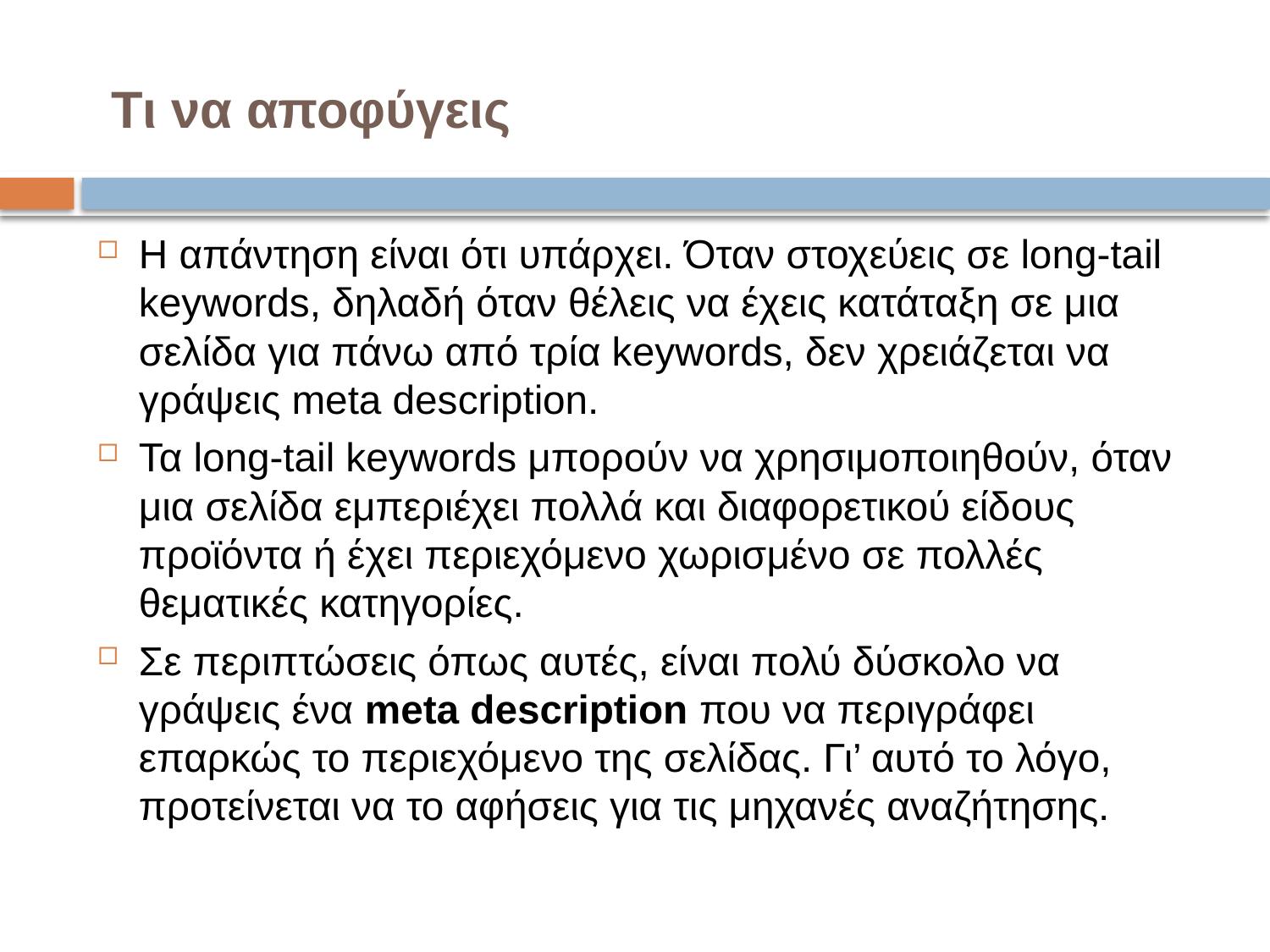

# Τι να αποφύγεις
Η απάντηση είναι ότι υπάρχει. Όταν στοχεύεις σε long-tail keywords, δηλαδή όταν θέλεις να έχεις κατάταξη σε μια σελίδα για πάνω από τρία keywords, δεν χρειάζεται να γράψεις meta description.
Τα long-tail keywords μπορούν να χρησιμοποιηθούν, όταν μια σελίδα εμπεριέχει πολλά και διαφορετικού είδους προϊόντα ή έχει περιεχόμενο χωρισμένο σε πολλές θεματικές κατηγορίες.
Σε περιπτώσεις όπως αυτές, είναι πολύ δύσκολο να γράψεις ένα meta description που να περιγράφει επαρκώς το περιεχόμενο της σελίδας. Γι’ αυτό το λόγο, προτείνεται να το αφήσεις για τις μηχανές αναζήτησης.